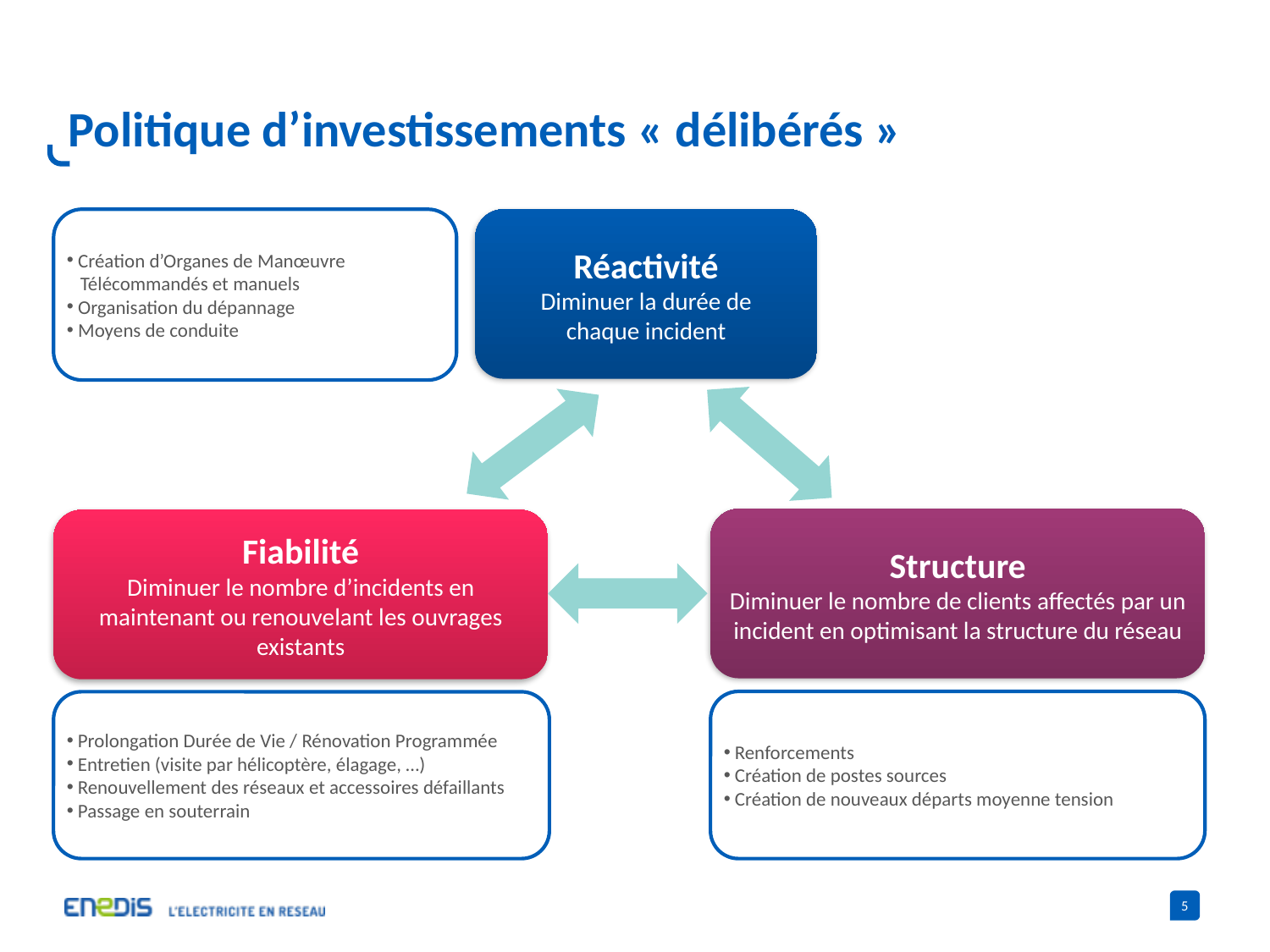

# Politique d’investissements « délibérés »
 Création d’Organes de Manœuvre
   Télécommandés et manuels
 Organisation du dépannage
 Moyens de conduite
Réactivité
Diminuer la durée de
chaque incident

Structure
Diminuer le nombre de clients affectés par un incident en optimisant la structure du réseau
Fiabilité
Diminuer le nombre d’incidents en maintenant ou renouvelant les ouvrages existants

 Renforcements
 Création de postes sources
 Création de nouveaux départs moyenne tension
 Prolongation Durée de Vie / Rénovation Programmée
 Entretien (visite par hélicoptère, élagage, …)
 Renouvellement des réseaux et accessoires défaillants
 Passage en souterrain